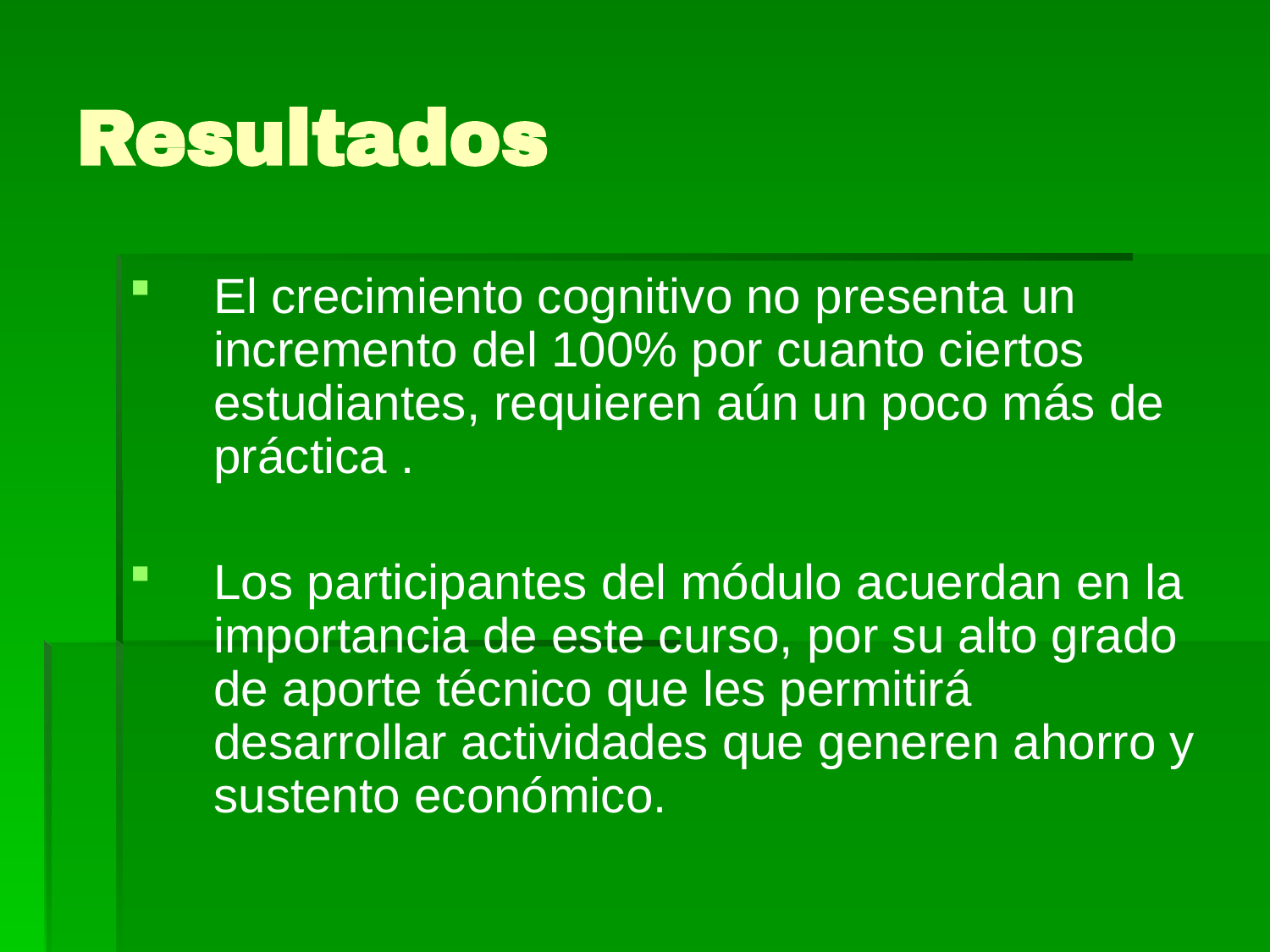

# Resultados
El crecimiento cognitivo no presenta un incremento del 100% por cuanto ciertos estudiantes, requieren aún un poco más de práctica .

Los participantes del módulo acuerdan en la importancia de este curso, por su alto grado de aporte técnico que les permitirá desarrollar actividades que generen ahorro y sustento económico.